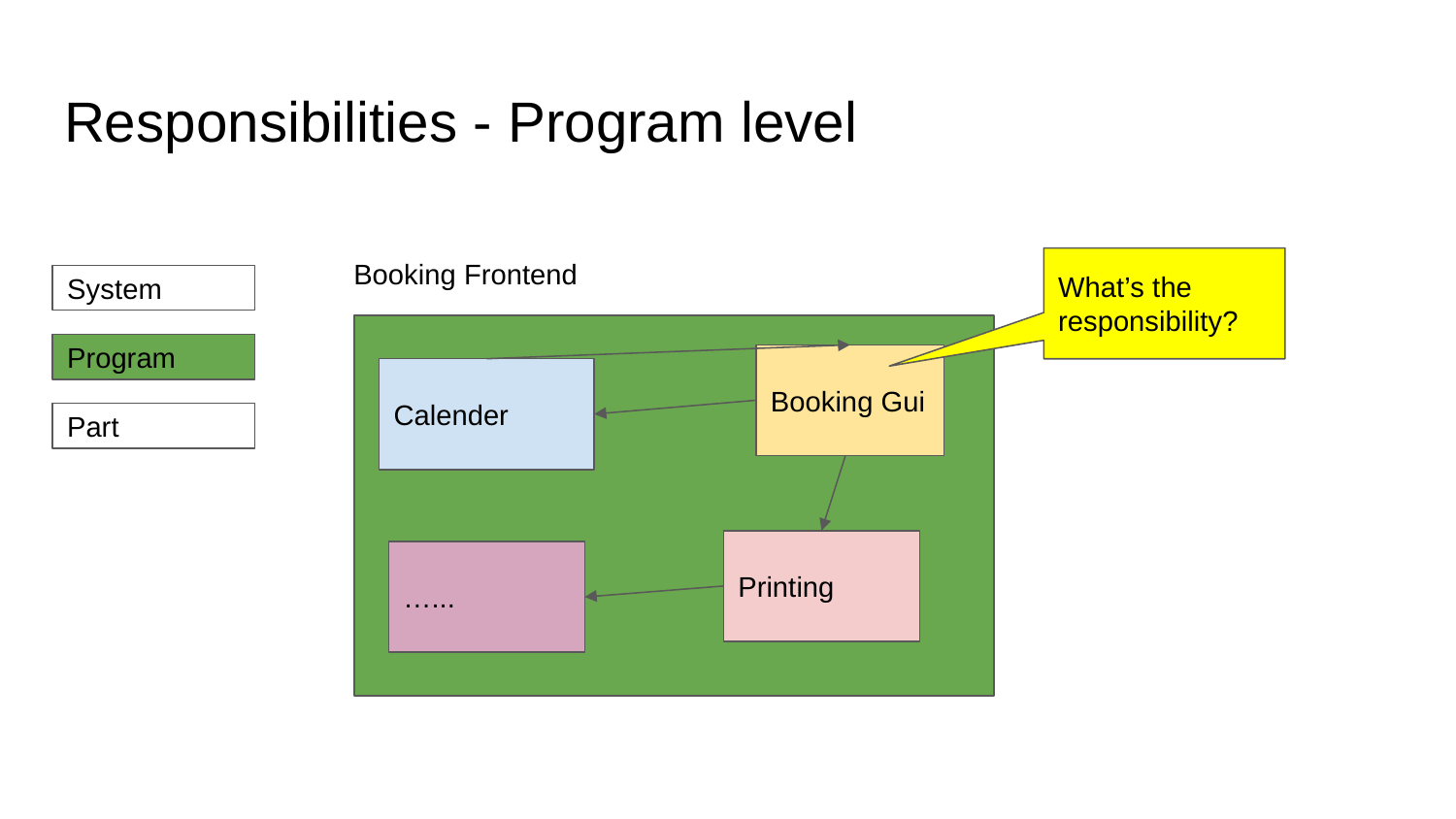

# Responsibilities - Program level
Booking Frontend
What’s the responsibility?
System

Program
Booking Gui
Calender
Part
Printing
…...